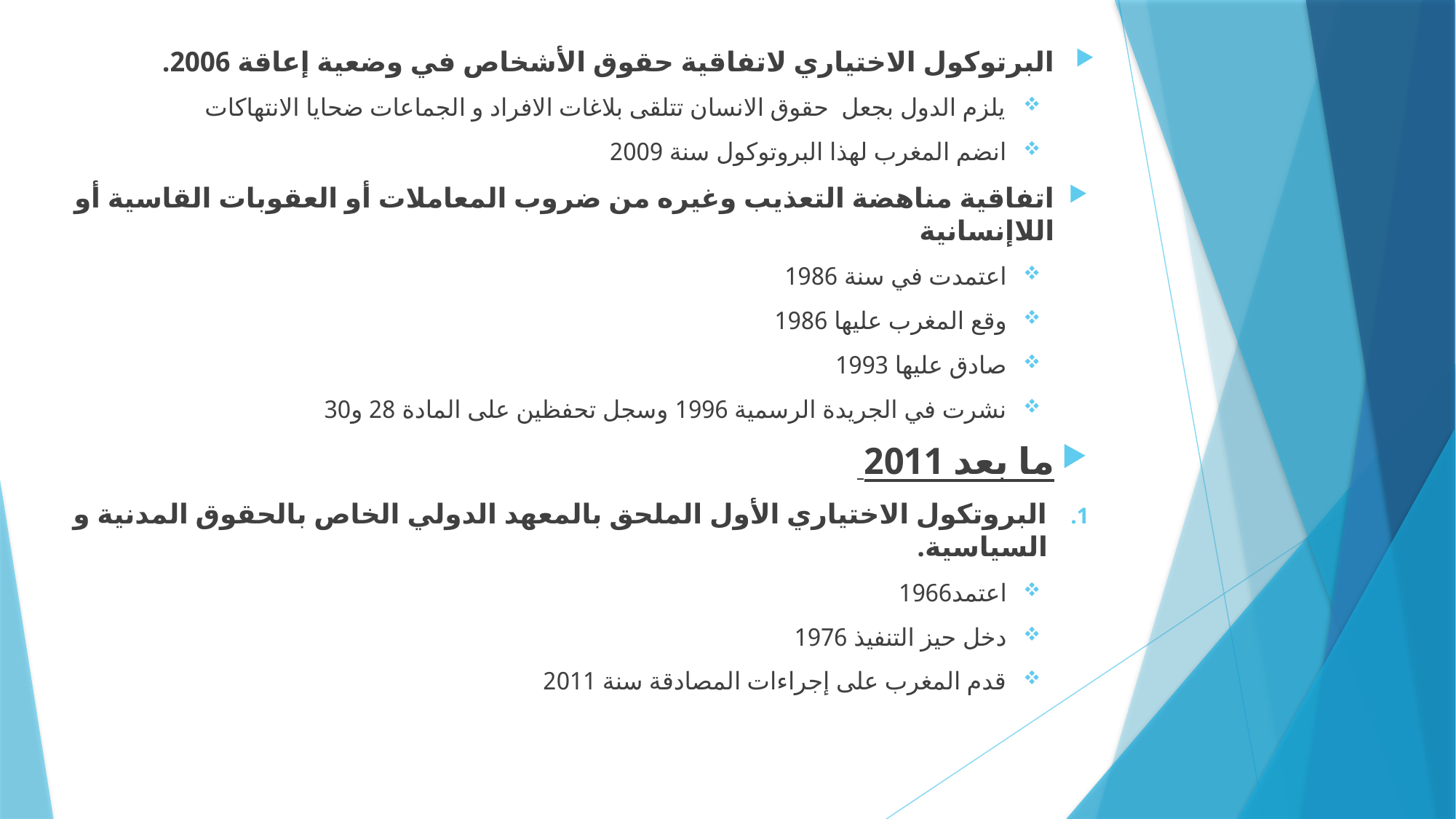

البرتوكول الاختياري لاتفاقية حقوق الأشخاص في وضعية إعاقة 2006.
يلزم الدول بجعل  حقوق الانسان تتلقى بلاغات الافراد و الجماعات ضحايا الانتهاكات
انضم المغرب لهذا البروتوكول سنة 2009
اتفاقية مناهضة التعذيب وغيره من ضروب المعاملات أو العقوبات القاسية أو اللاإنسانية
اعتمدت في سنة 1986
وقع المغرب عليها 1986
صادق عليها 1993
نشرت في الجريدة الرسمية 1996 وسجل تحفظين على المادة 28 و30
ما بعد 2011
البروتكول الاختياري الأول الملحق بالمعهد الدولي الخاص بالحقوق المدنية و السياسية.
اعتمد1966
دخل حيز التنفيذ 1976
قدم المغرب على إجراءات المصادقة سنة 2011